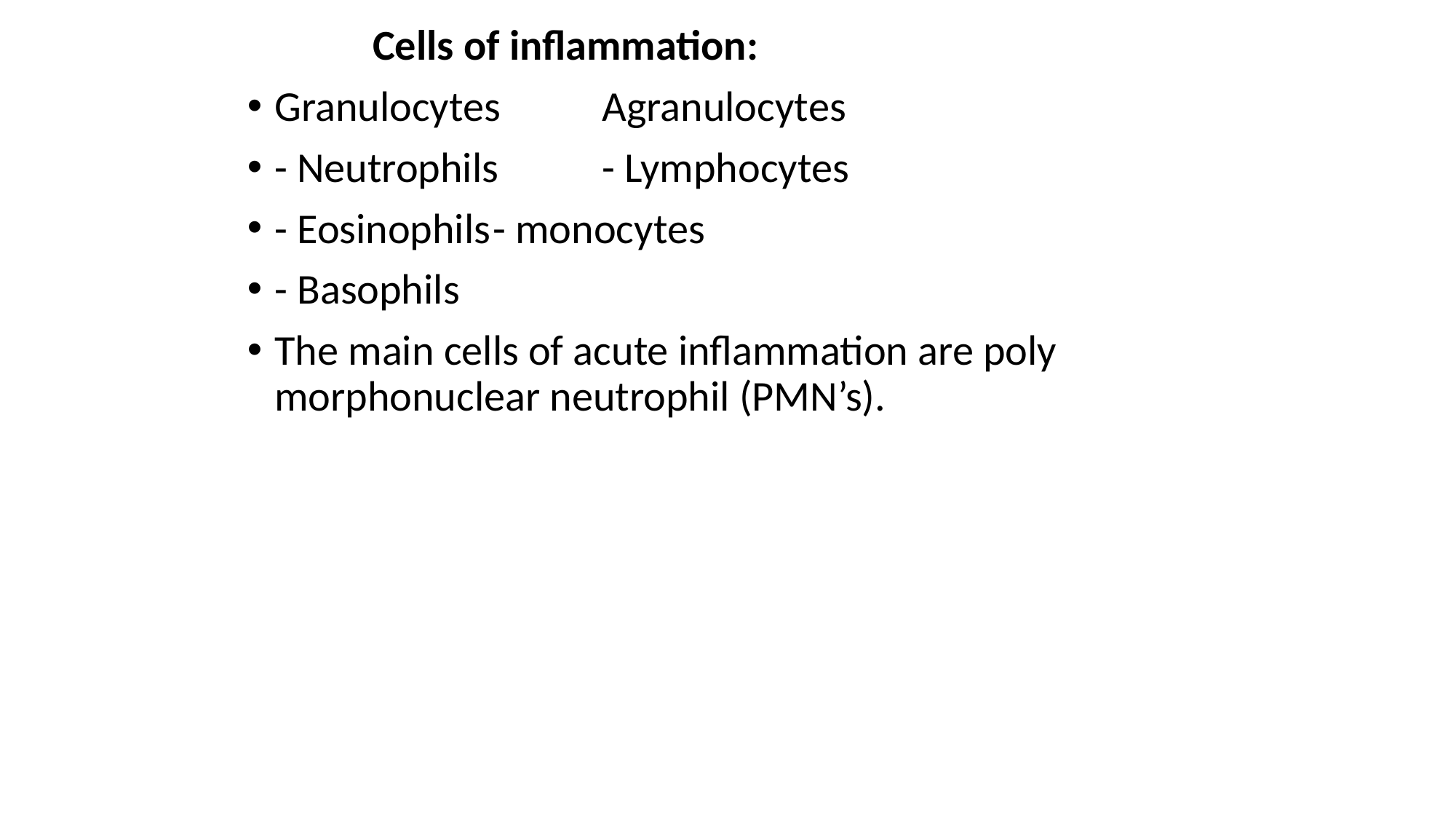

Cells of inflammation:
Granulocytes 	Agranulocytes
- Neutrophils	- Lymphocytes
- Eosinophils	- monocytes
- Basophils
The main cells of acute inflammation are poly morphonuclear neutrophil (PMN’s).